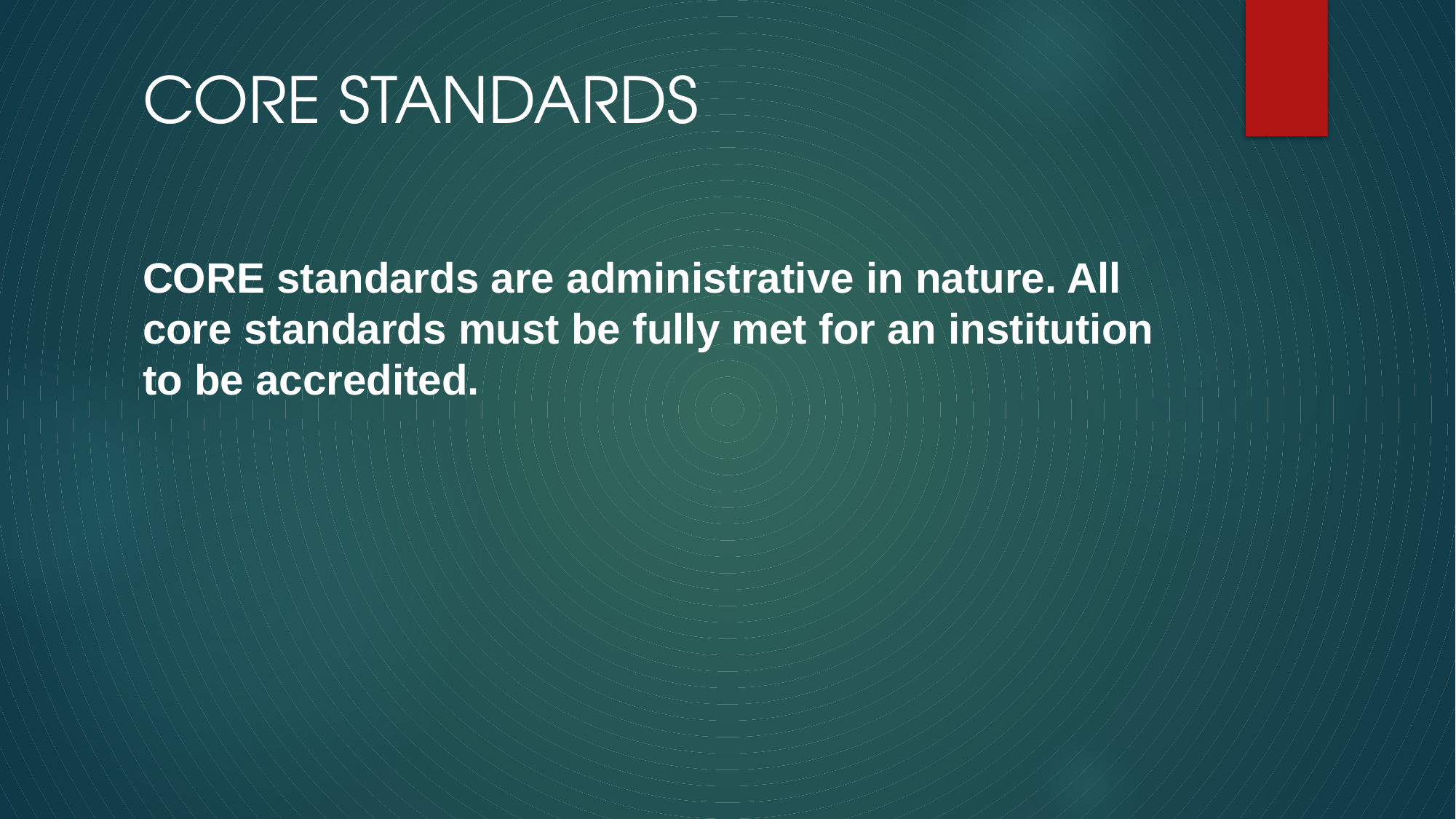

# CORE STANDARDS
CORE standards are administrative in nature. All core standards must be fully met for an institution to be accredited.